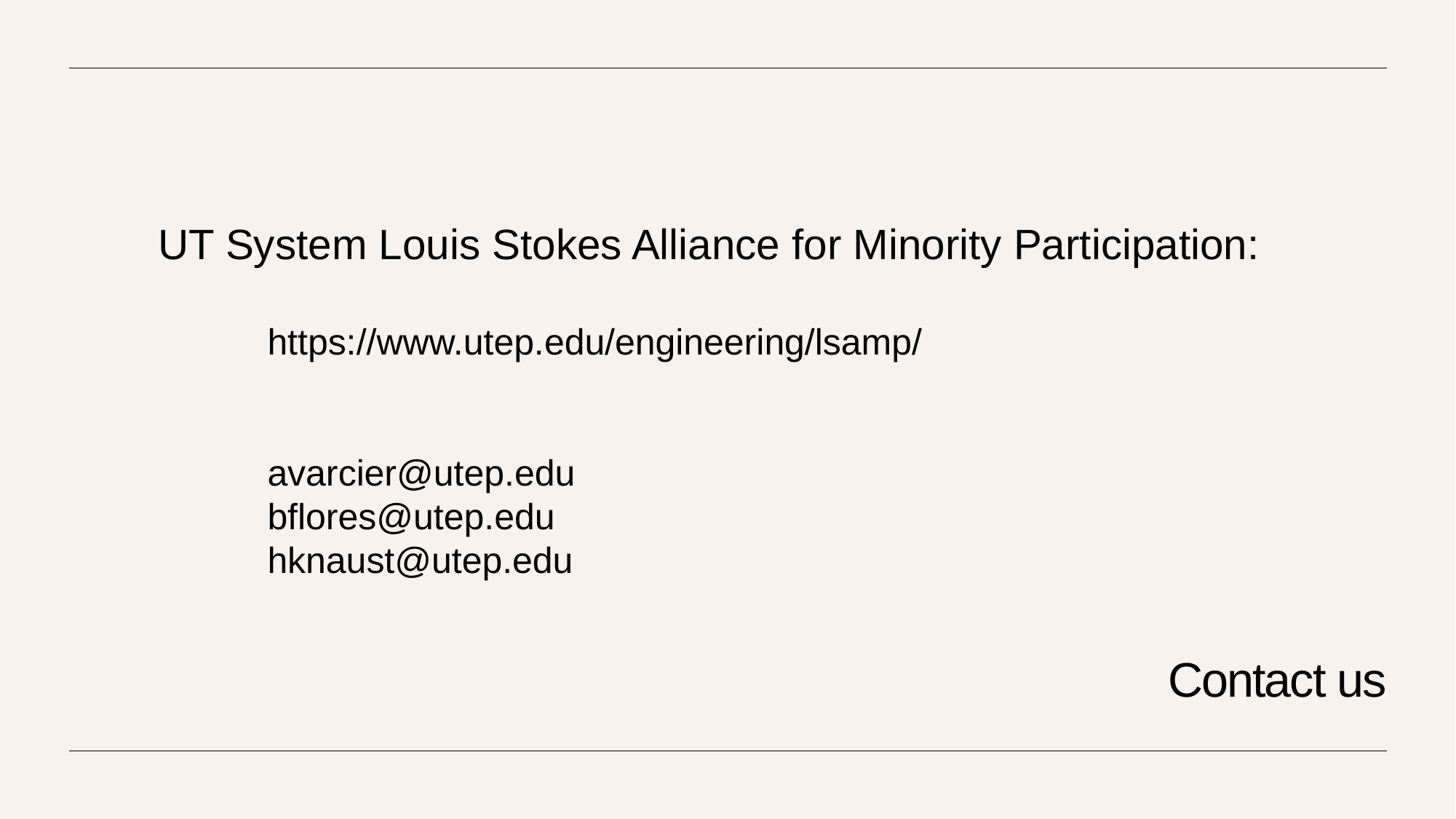

UT System Louis Stokes Alliance for Minority Participation:

	https://www.utep.edu/engineering/lsamp/

	avarcier@utep.edu
	bflores@utep.edu
	hknaust@utep.edu

# Contact us